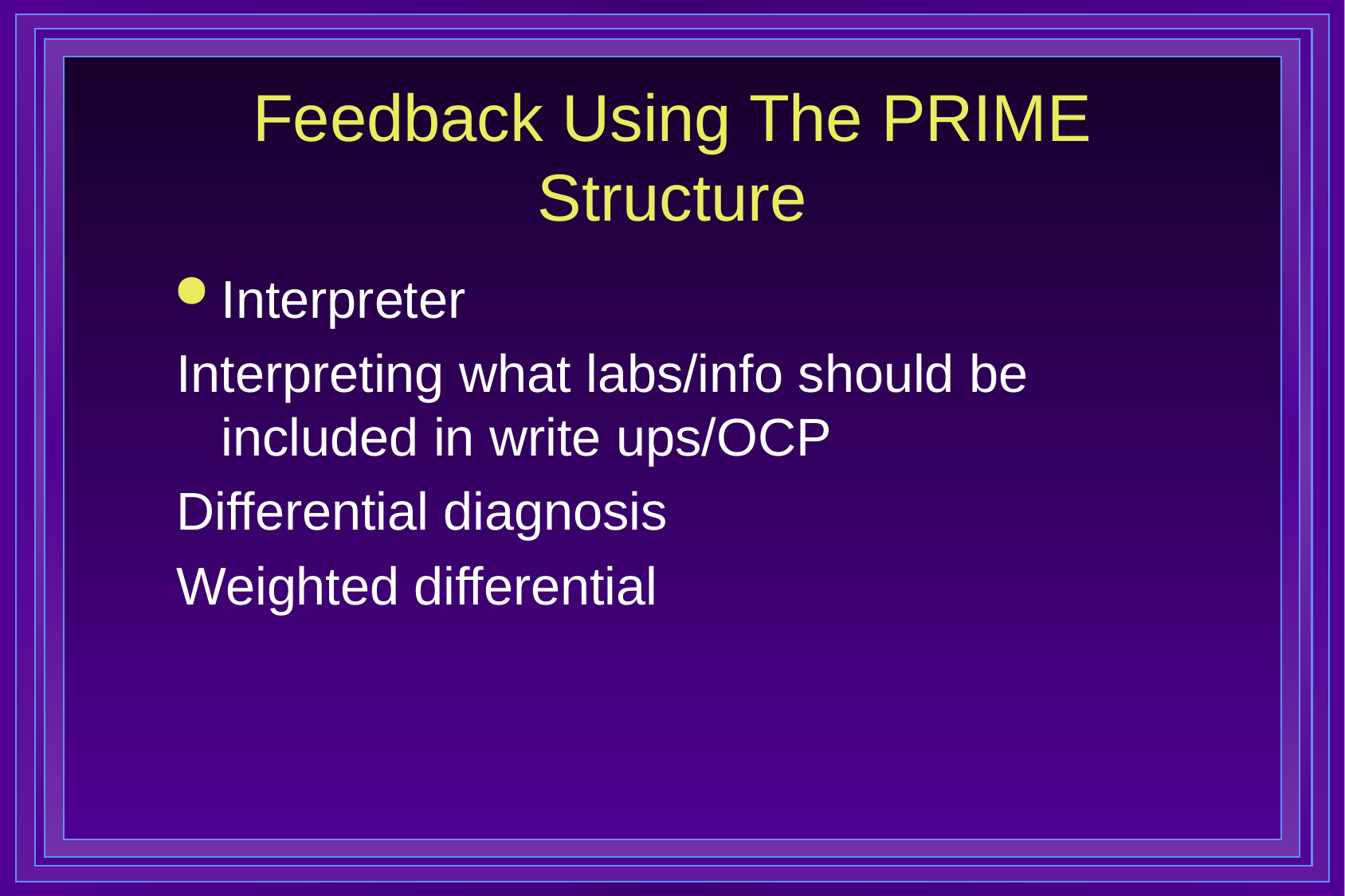

# Feedback Using The PRIME Structure
Interpreter
Interpreting what labs/info should be included in write ups/OCP
Differential diagnosis
Weighted differential